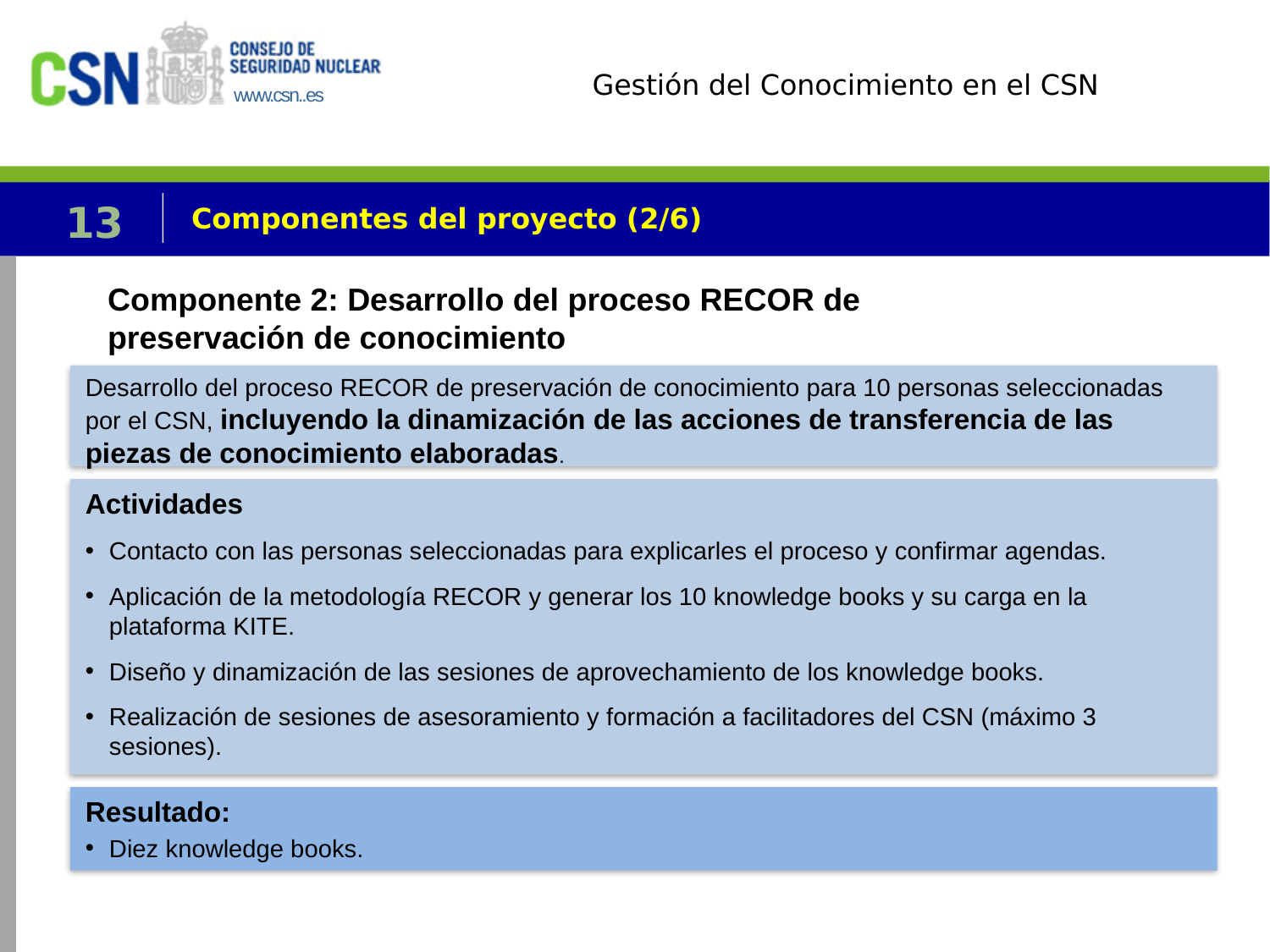

13
# Componentes del proyecto (2/6)
Componente 2: Desarrollo del proceso RECOR de preservación de conocimiento
Desarrollo del proceso RECOR de preservación de conocimiento para 10 personas seleccionadas por el CSN, incluyendo la dinamización de las acciones de transferencia de las piezas de conocimiento elaboradas.
Actividades
Contacto con las personas seleccionadas para explicarles el proceso y confirmar agendas.
Aplicación de la metodología RECOR y generar los 10 knowledge books y su carga en la plataforma KITE.
Diseño y dinamización de las sesiones de aprovechamiento de los knowledge books.
Realización de sesiones de asesoramiento y formación a facilitadores del CSN (máximo 3 sesiones).

Resultado:
Diez knowledge books.